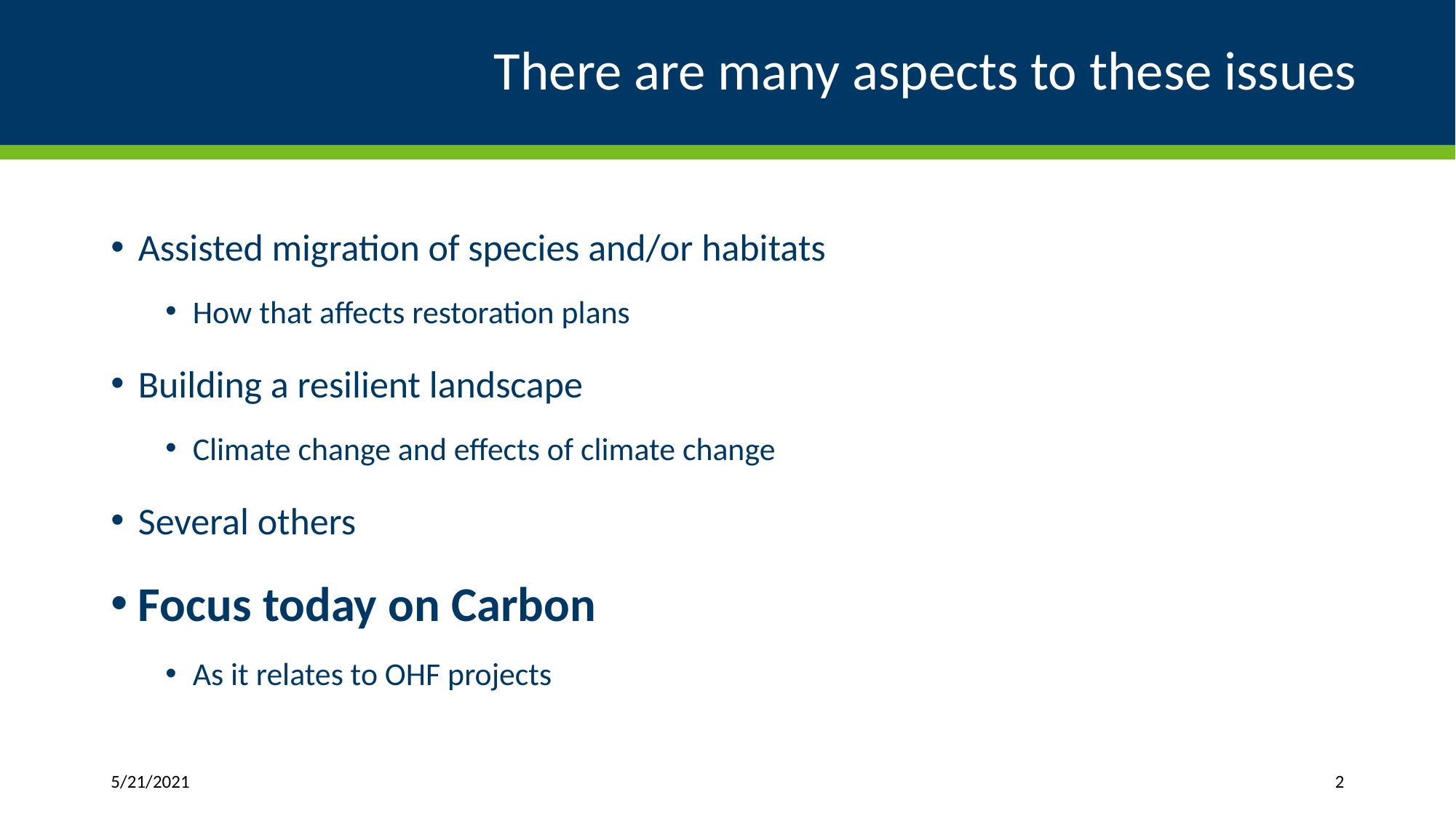

# There are many aspects to these issues
Assisted migration of species and/or habitats
How that affects restoration plans
Building a resilient landscape
Climate change and effects of climate change
Several others
Focus today on Carbon
As it relates to OHF projects
5/21/2021
2